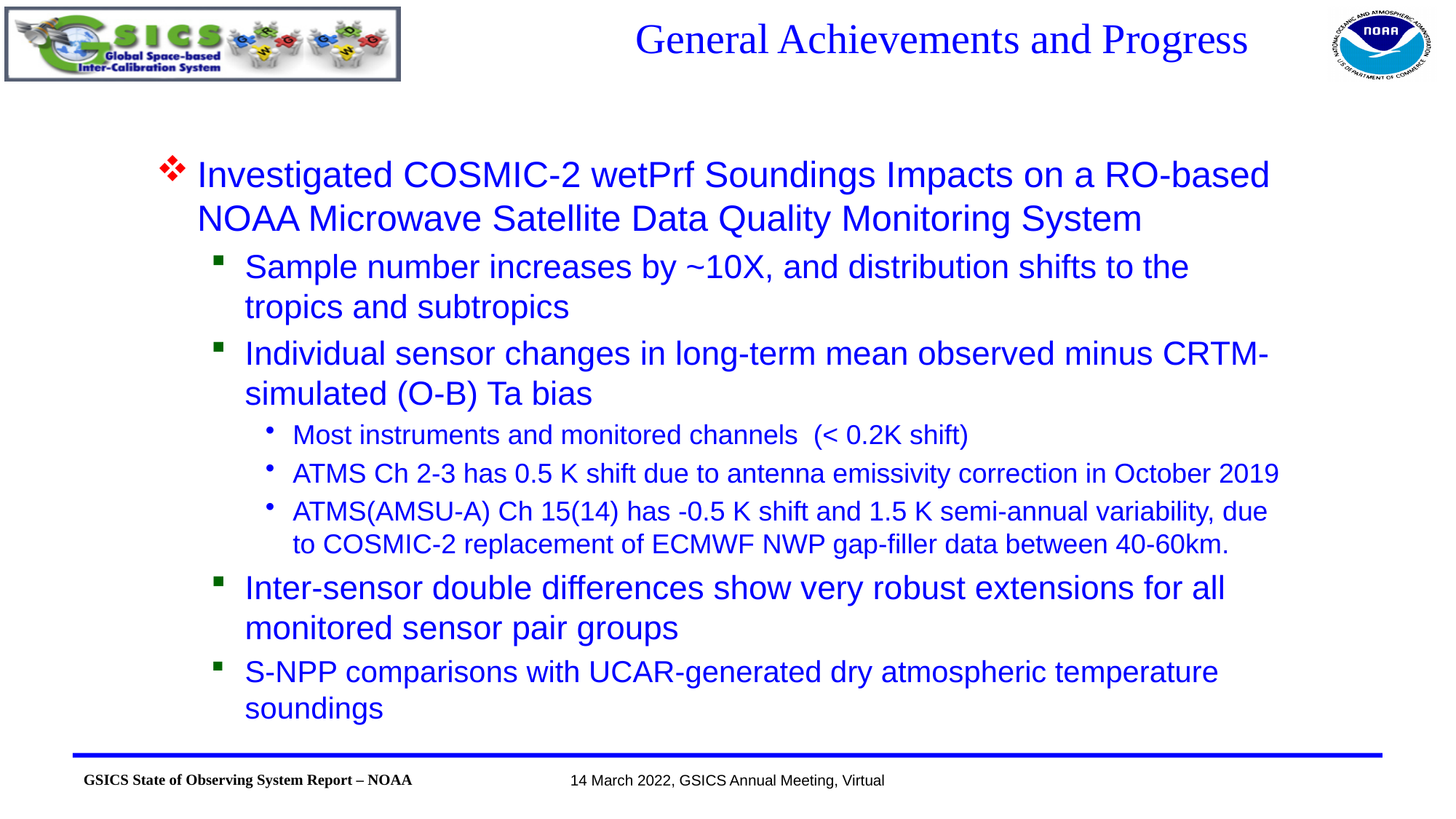

# General Achievements and Progress
Investigated COSMIC-2 wetPrf Soundings Impacts on a RO-based NOAA Microwave Satellite Data Quality Monitoring System
Sample number increases by ~10X, and distribution shifts to the tropics and subtropics
Individual sensor changes in long-term mean observed minus CRTM-simulated (O-B) Ta bias
Most instruments and monitored channels  (< 0.2K shift)
ATMS Ch 2-3 has 0.5 K shift due to antenna emissivity correction in October 2019
ATMS(AMSU-A) Ch 15(14) has -0.5 K shift and 1.5 K semi-annual variability, due to COSMIC-2 replacement of ECMWF NWP gap-filler data between 40-60km.
Inter-sensor double differences show very robust extensions for all monitored sensor pair groups
S-NPP comparisons with UCAR-generated dry atmospheric temperature soundings
12